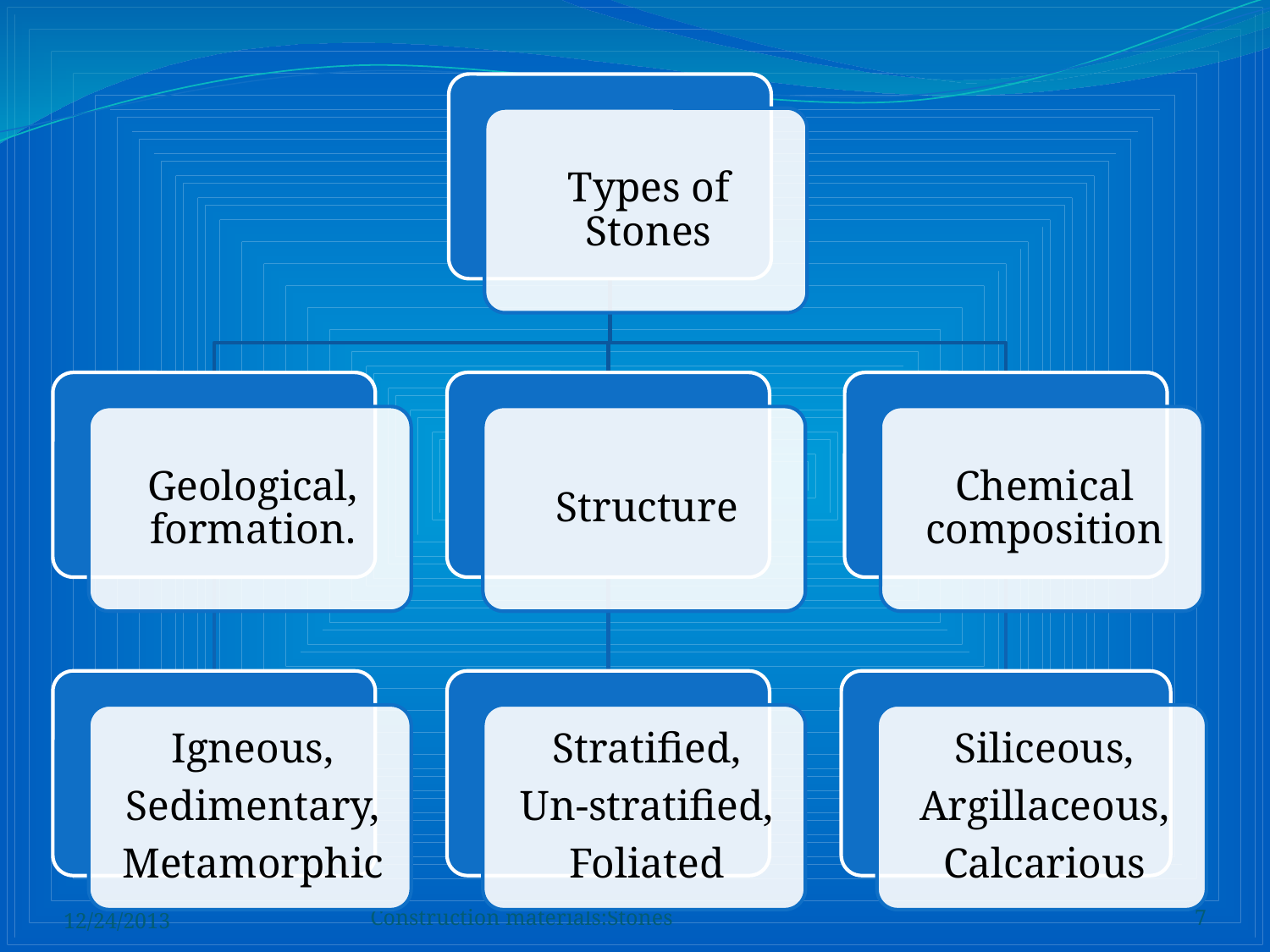

Types of Stones
Geological, formation.
Igneous,
Sedimentary,
Metamorphic
Structure
Stratified,
Un-stratified,
Foliated
Chemical composition
Siliceous,
Argillaceous,
Calcarious
12/24/2013
Construction materials:Stones
7